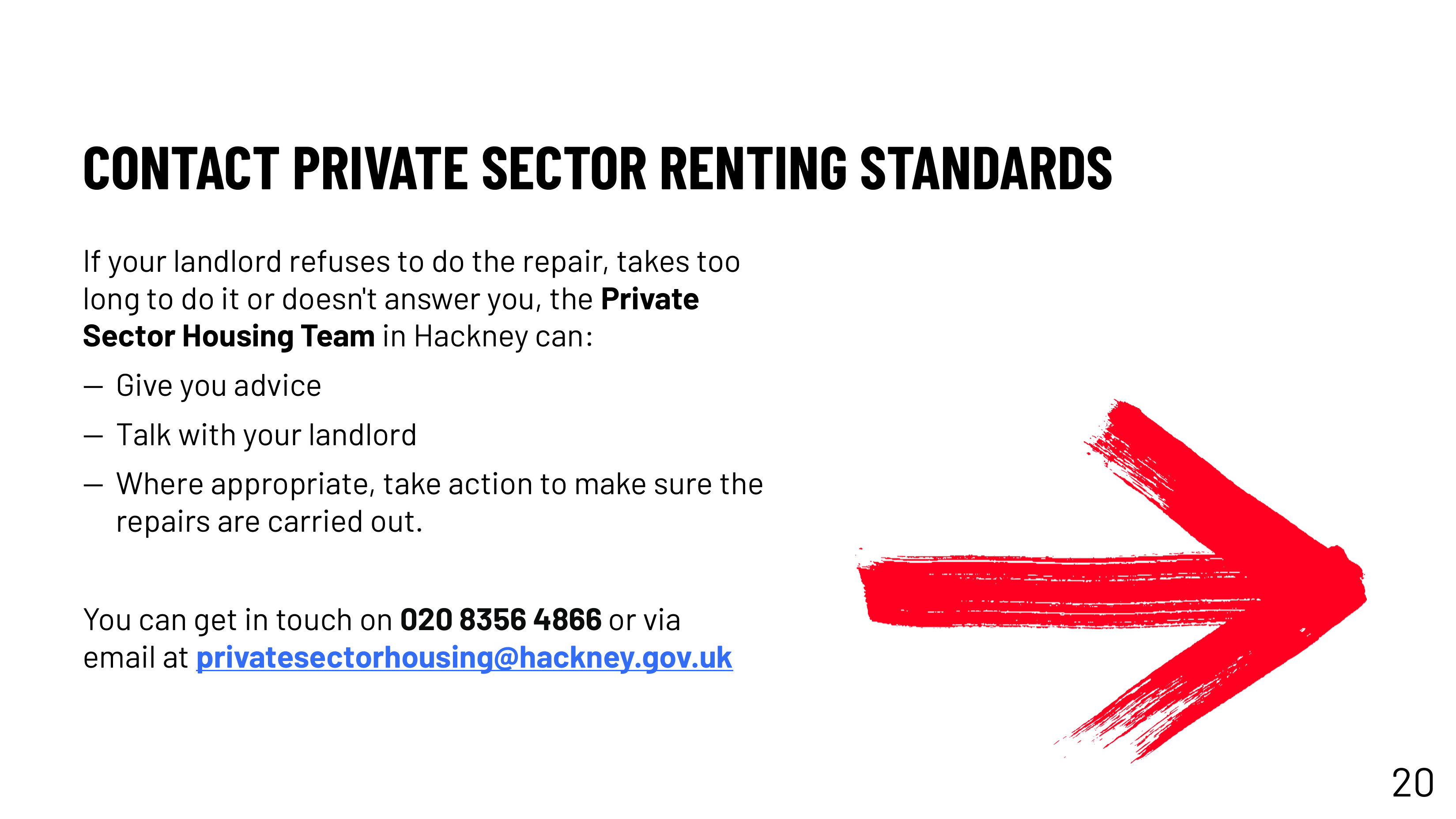

# Contact Private sector renting standards
If your landlord refuses to do the repair, takes too long to do it or doesn't answer you, the Private Sector Housing Team in Hackney can:
Give you advice
Talk with your landlord
Where appropriate, take action to make sure the repairs are carried out.

You can get in touch on 020 8356 4866 or via email at privatesectorhousing@hackney.gov.uk

20